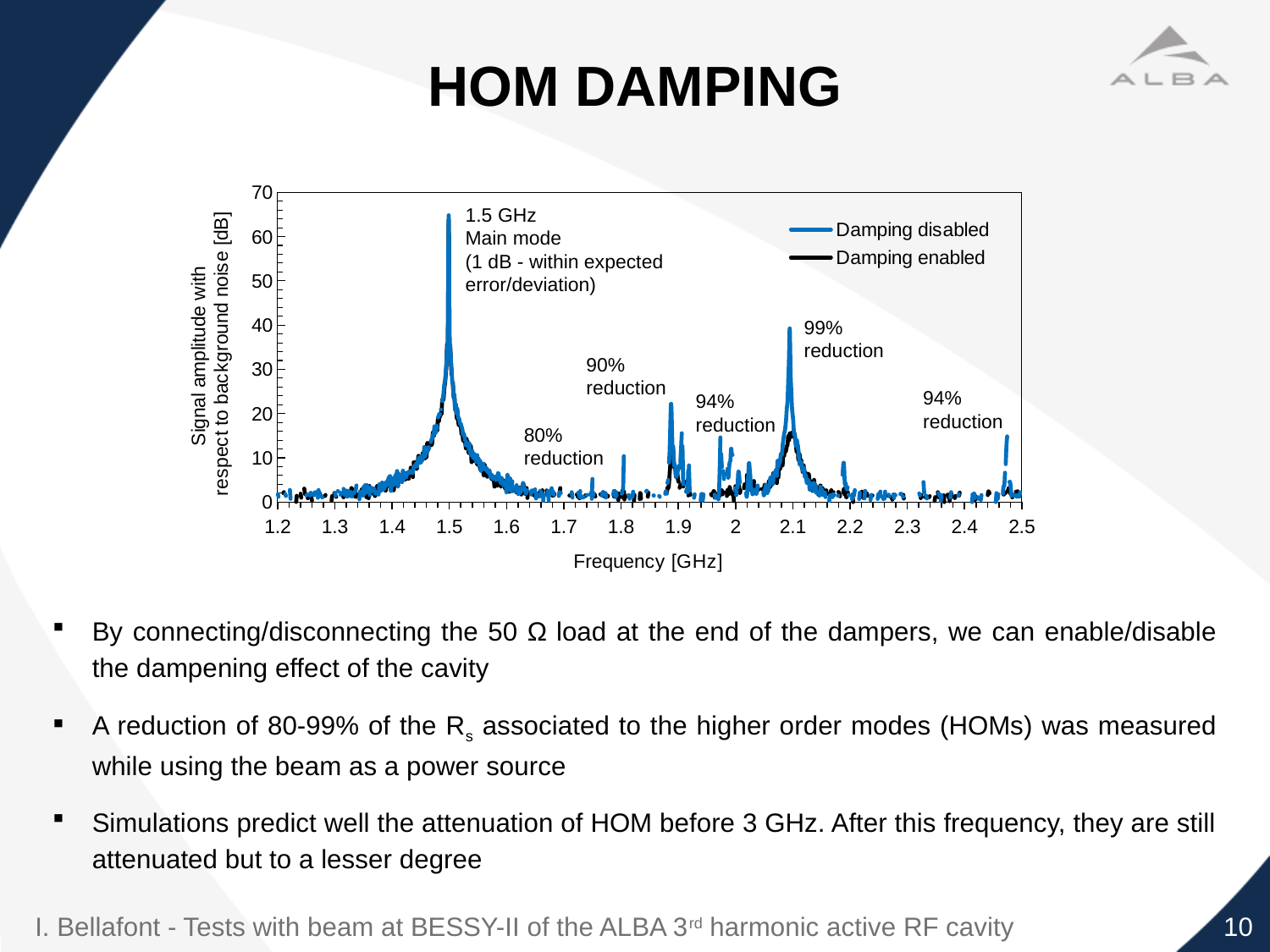

HOM DAMPING

### Chart

| Category |  |  |
|---|---|---|
1.5 GHz
Main mode
(1 dB - within expected error/deviation)

99% reduction
90% reduction
94% reduction
94% reduction
80% reduction
By connecting/disconnecting the 50 Ω load at the end of the dampers, we can enable/disable the dampening effect of the cavity
A reduction of 80-99% of the Rs associated to the higher order modes (HOMs) was measured while using the beam as a power source
Simulations predict well the attenuation of HOM before 3 GHz. After this frequency, they are still attenuated but to a lesser degree
10